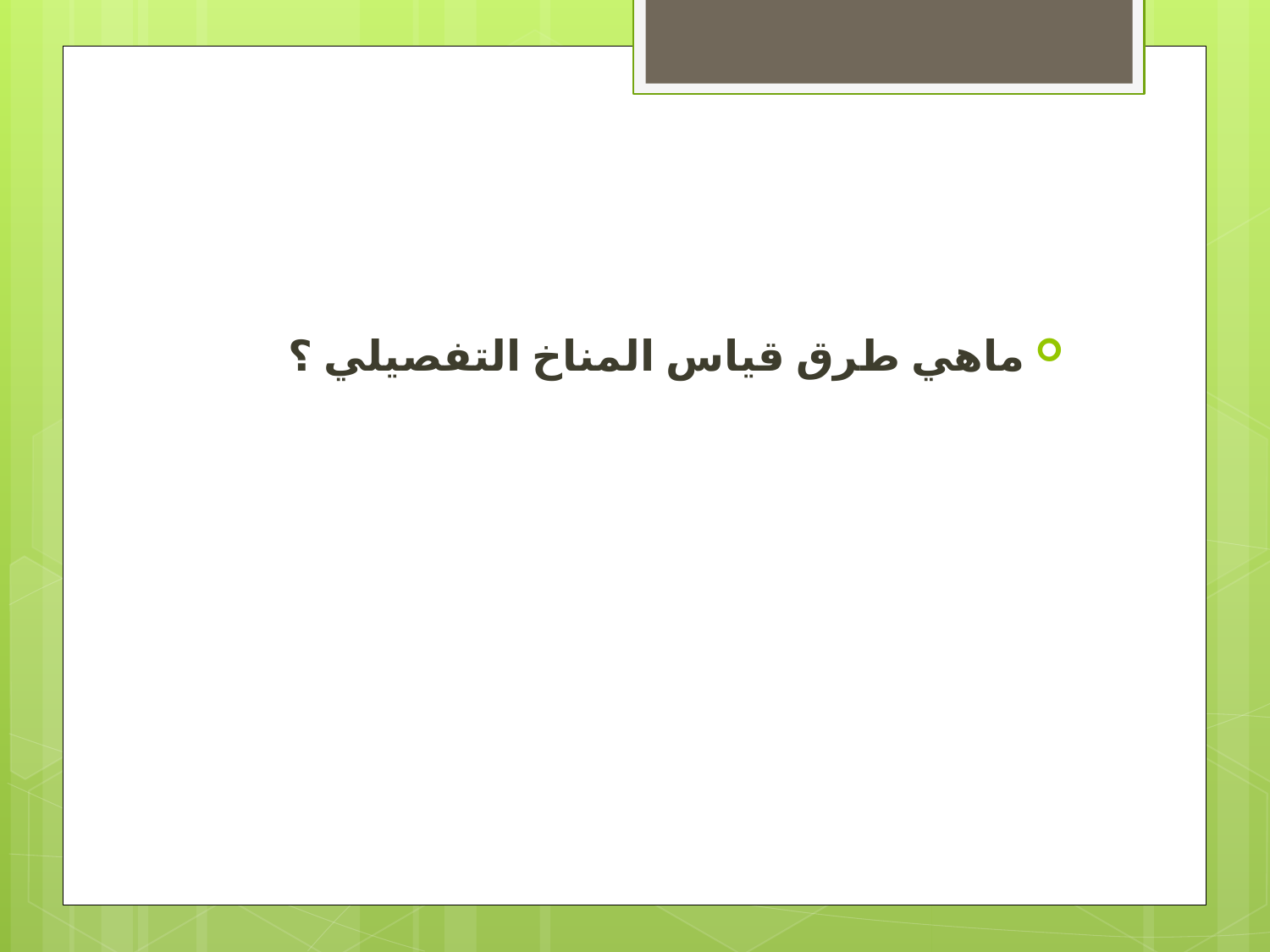

#
ماهي طرق قياس المناخ التفصيلي ؟